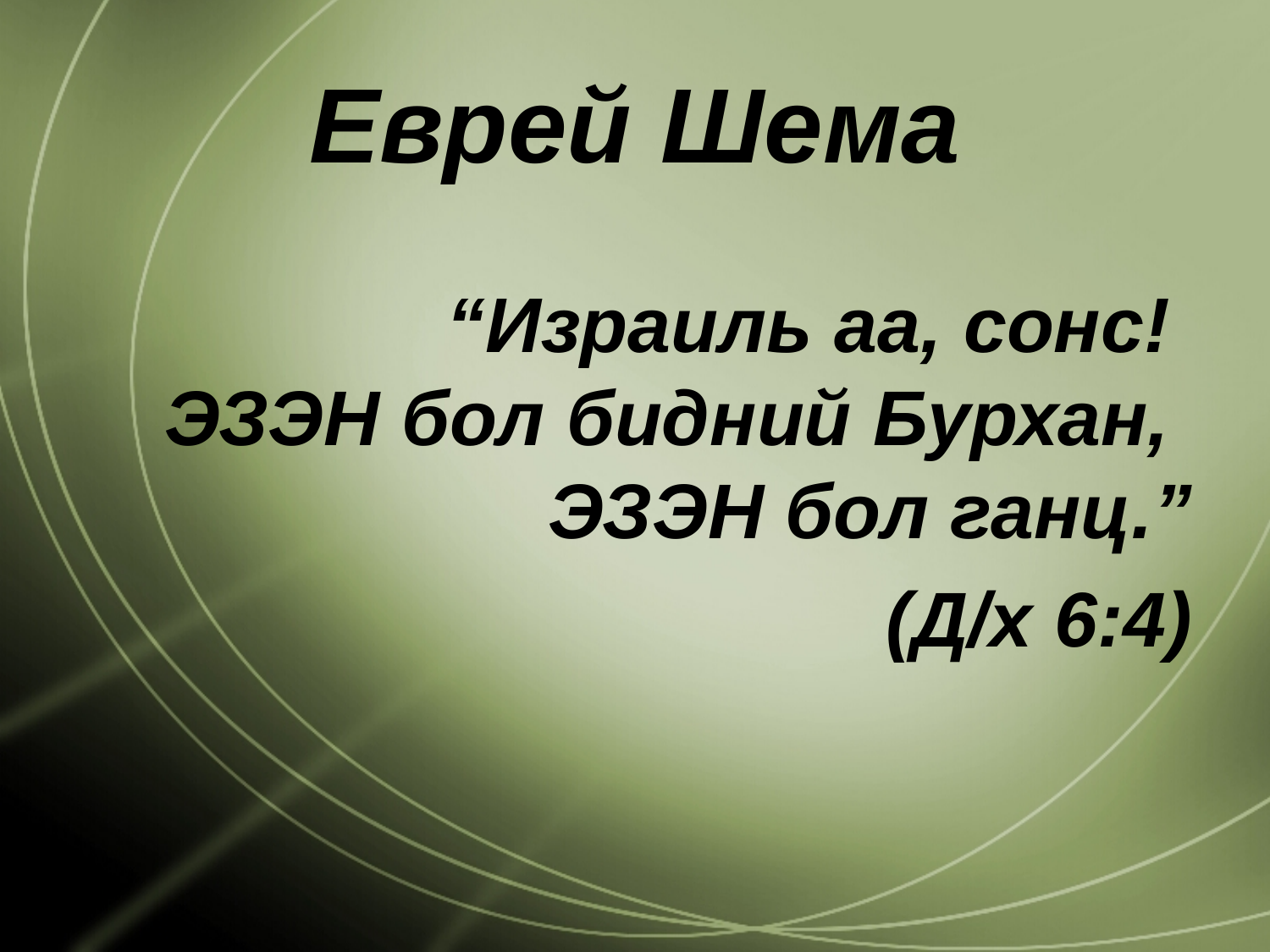

# Еврей Шема
“Израиль аа, сонс!
ЭЗЭН бол бидний Бурхан,
ЭЗЭН бол ганц.”
(Д/х 6:4)